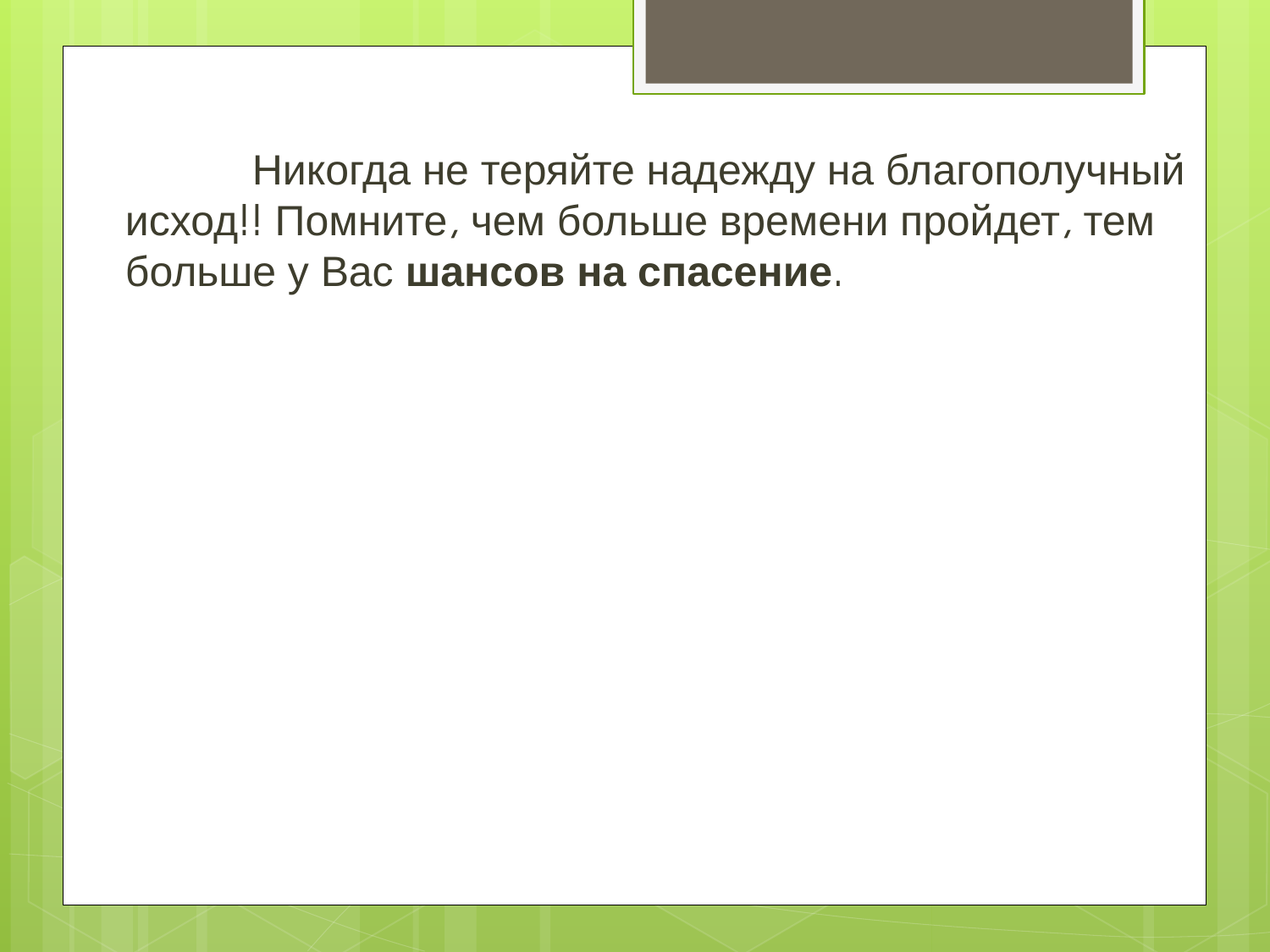

Никогда не теряйте надежду на благополучный исход!! Помните, чем больше времени пройдет, тем больше у Вас шансов на спасение.